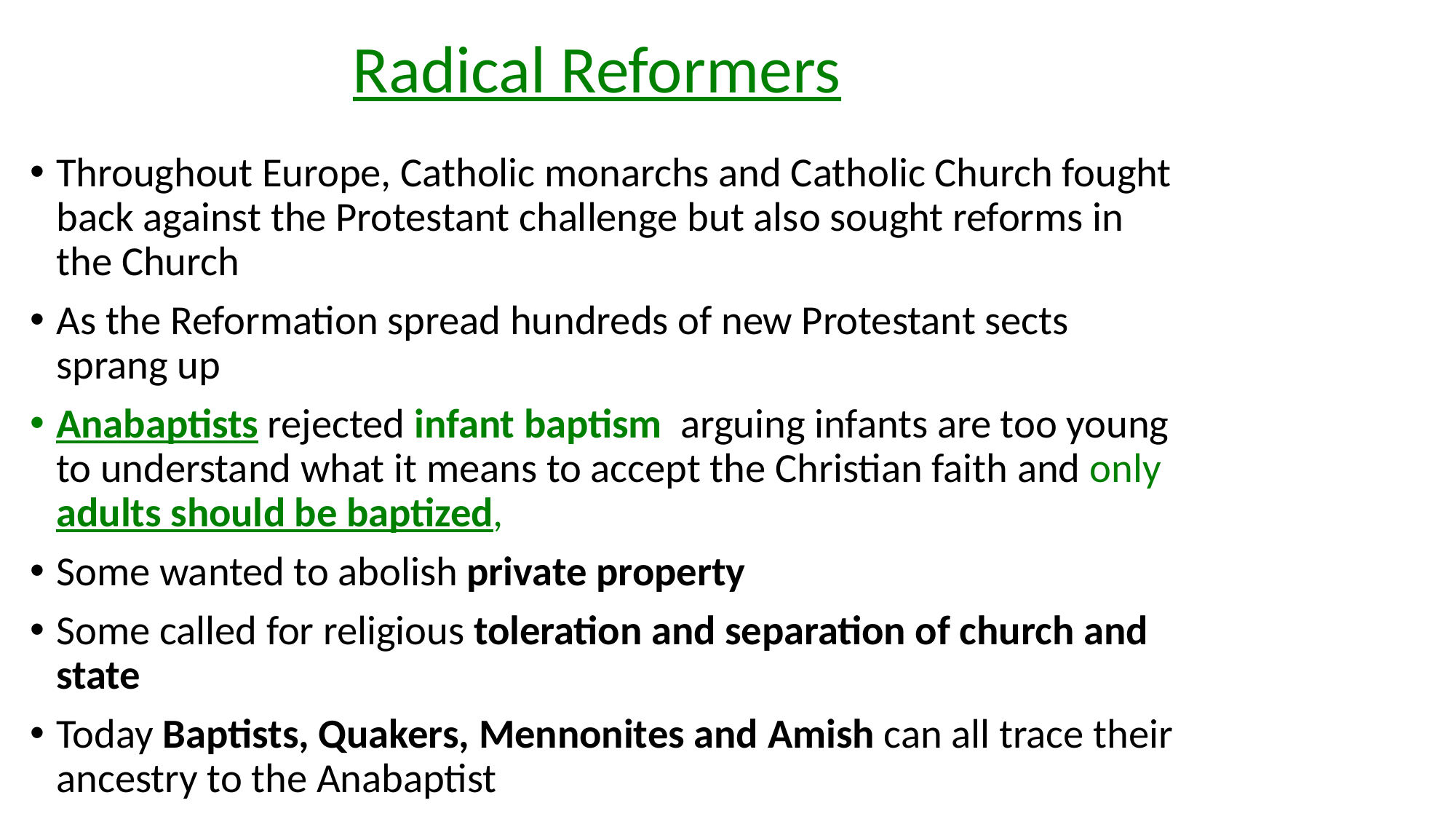

# Radical Reformers
Throughout Europe, Catholic monarchs and Catholic Church fought back against the Protestant challenge but also sought reforms in the Church
As the Reformation spread hundreds of new Protestant sects sprang up
Anabaptists rejected infant baptism  arguing infants are too young to understand what it means to accept the Christian faith and only adults should be baptized,
Some wanted to abolish private property
Some called for religious toleration and separation of church and state
Today Baptists, Quakers, Mennonites and Amish can all trace their ancestry to the Anabaptist